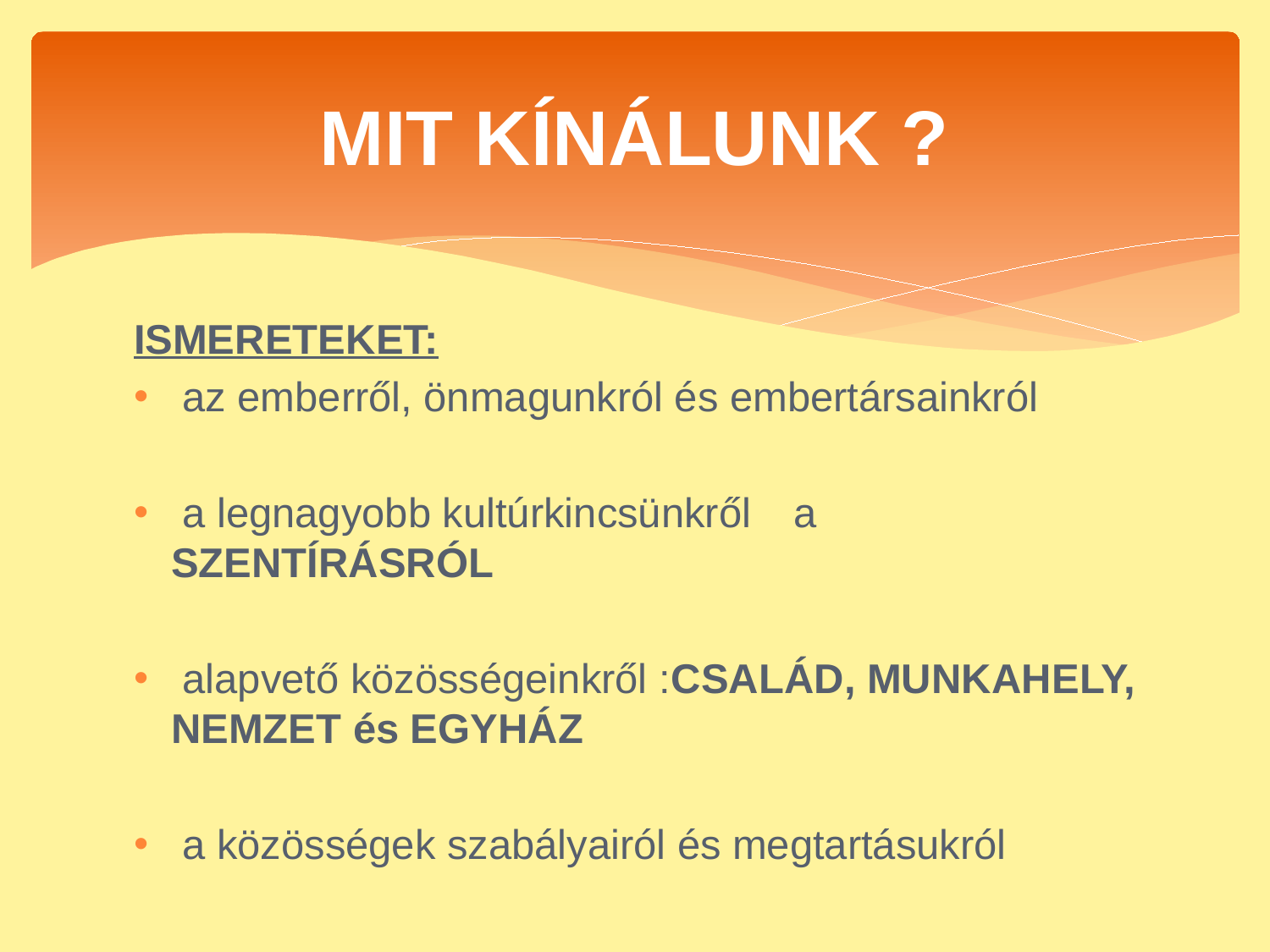

# MIT KÍNÁLUNK ?
ISMERETEKET:
 az emberről, önmagunkról és embertársainkról

 a legnagyobb kultúrkincsünkről 	a SZENTÍRÁSRÓL

 alapvető közösségeinkről :CSALÁD, MUNKAHELY, NEMZET és EGYHÁZ

 a közösségek szabályairól és megtartásukról